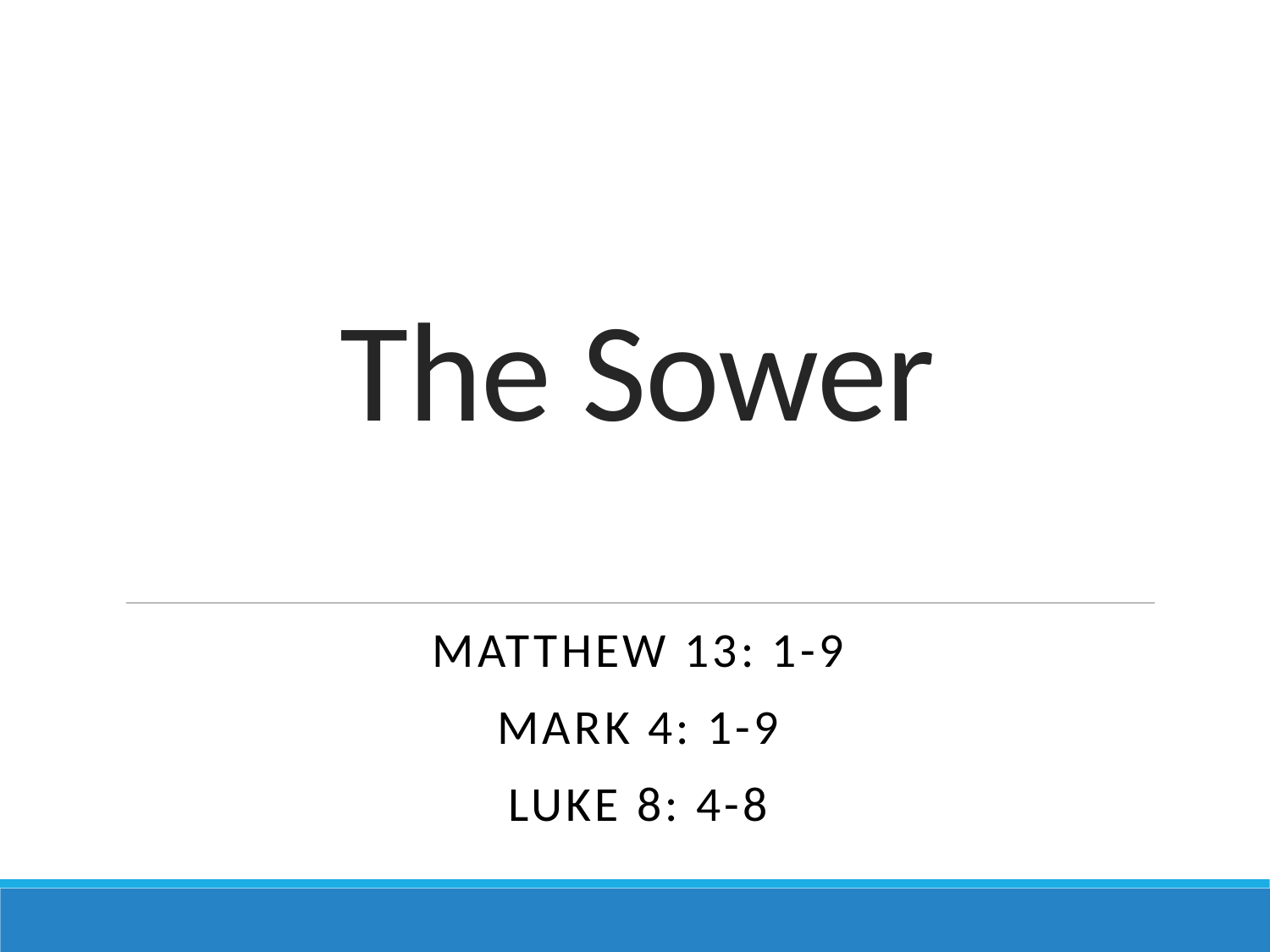

# The Sower
Matthew 13: 1-9
Mark 4: 1-9
Luke 8: 4-8